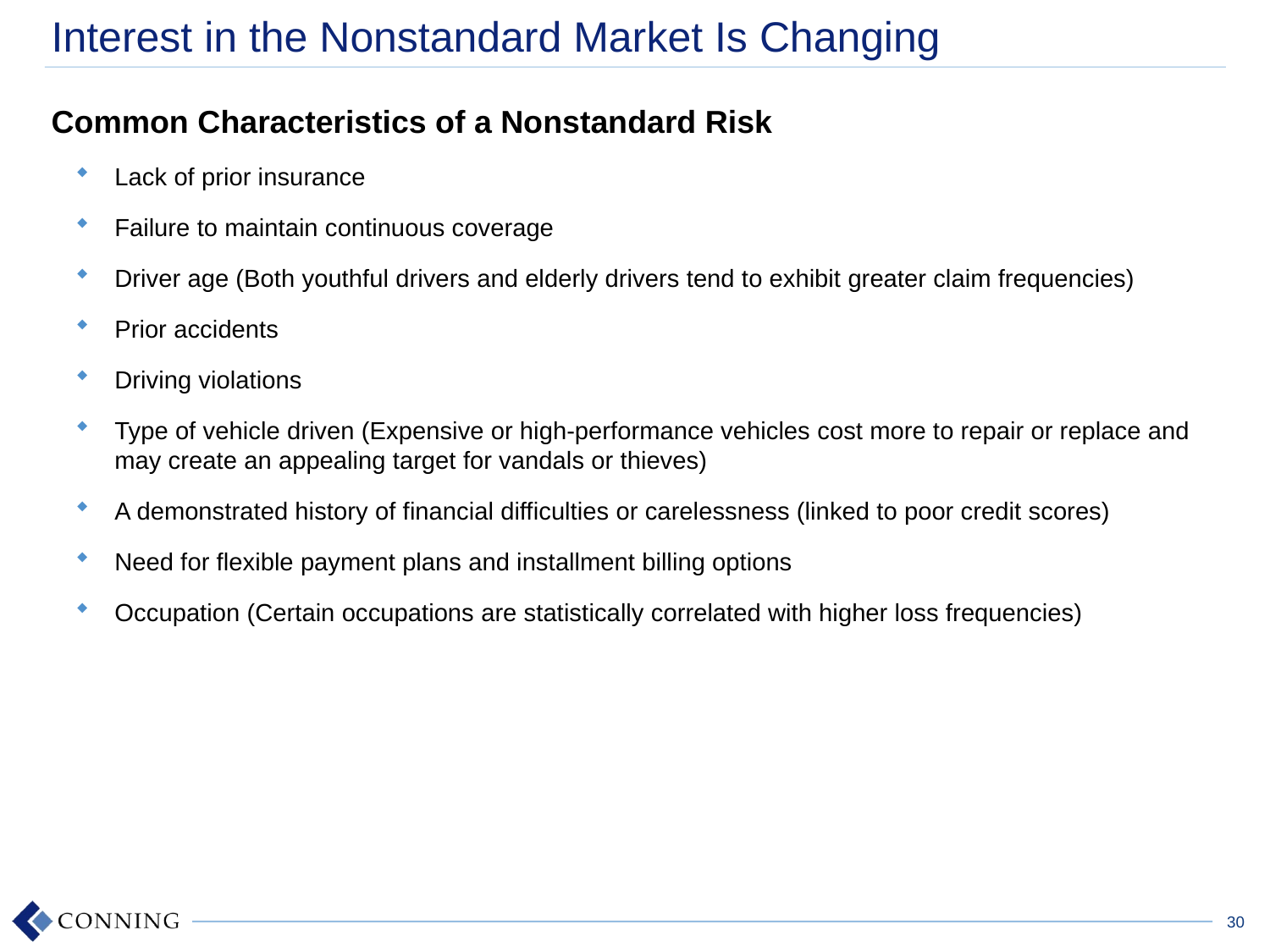

# Interest in the Nonstandard Market Is Changing
Common Characteristics of a Nonstandard Risk
Lack of prior insurance
Failure to maintain continuous coverage
Driver age (Both youthful drivers and elderly drivers tend to exhibit greater claim frequencies)
Prior accidents
Driving violations
Type of vehicle driven (Expensive or high-performance vehicles cost more to repair or replace and may create an appealing target for vandals or thieves)
A demonstrated history of financial difficulties or carelessness (linked to poor credit scores)
Need for flexible payment plans and installment billing options
Occupation (Certain occupations are statistically correlated with higher loss frequencies)

30